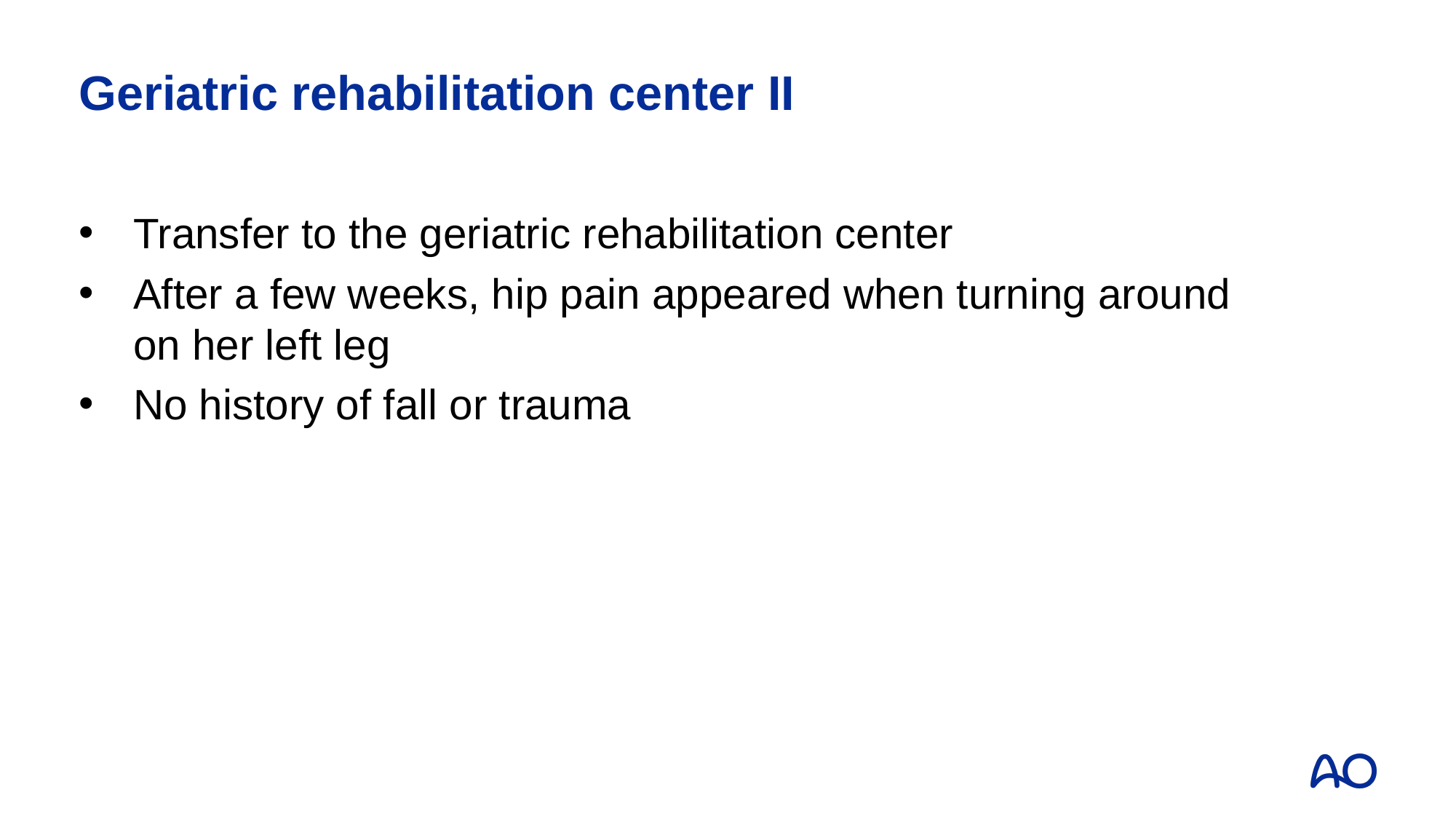

# Geriatric rehabilitation center II
Transfer to the geriatric rehabilitation center
After a few weeks, hip pain appeared when turning around on her left leg
No history of fall or trauma